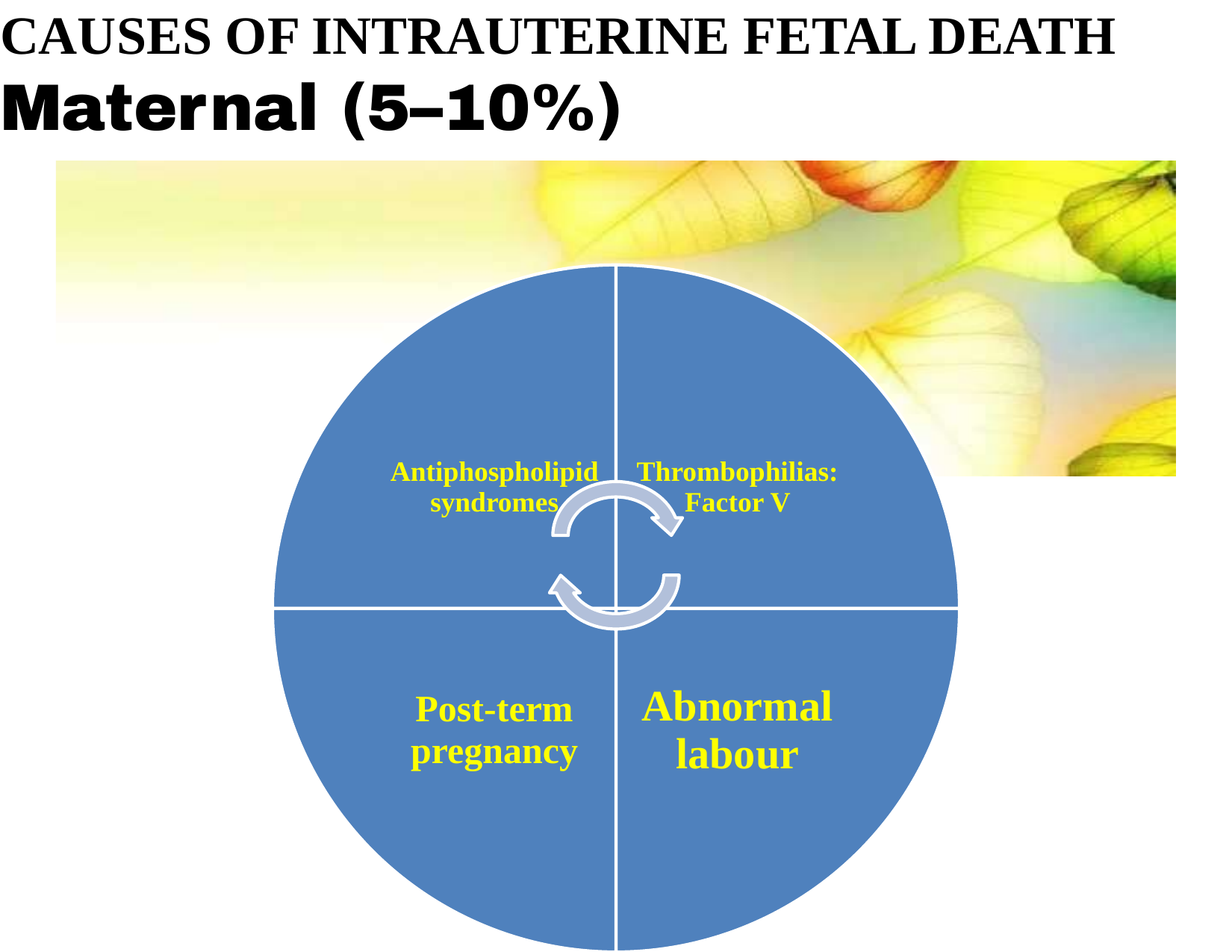

# CAUSES OF INTRAUTERINE FETAL DEATH Maternal (5–10%)
Antiphospholipidsyndromes
Thrombophilias: Factor V
Abnormal labour
Post-term pregnancy